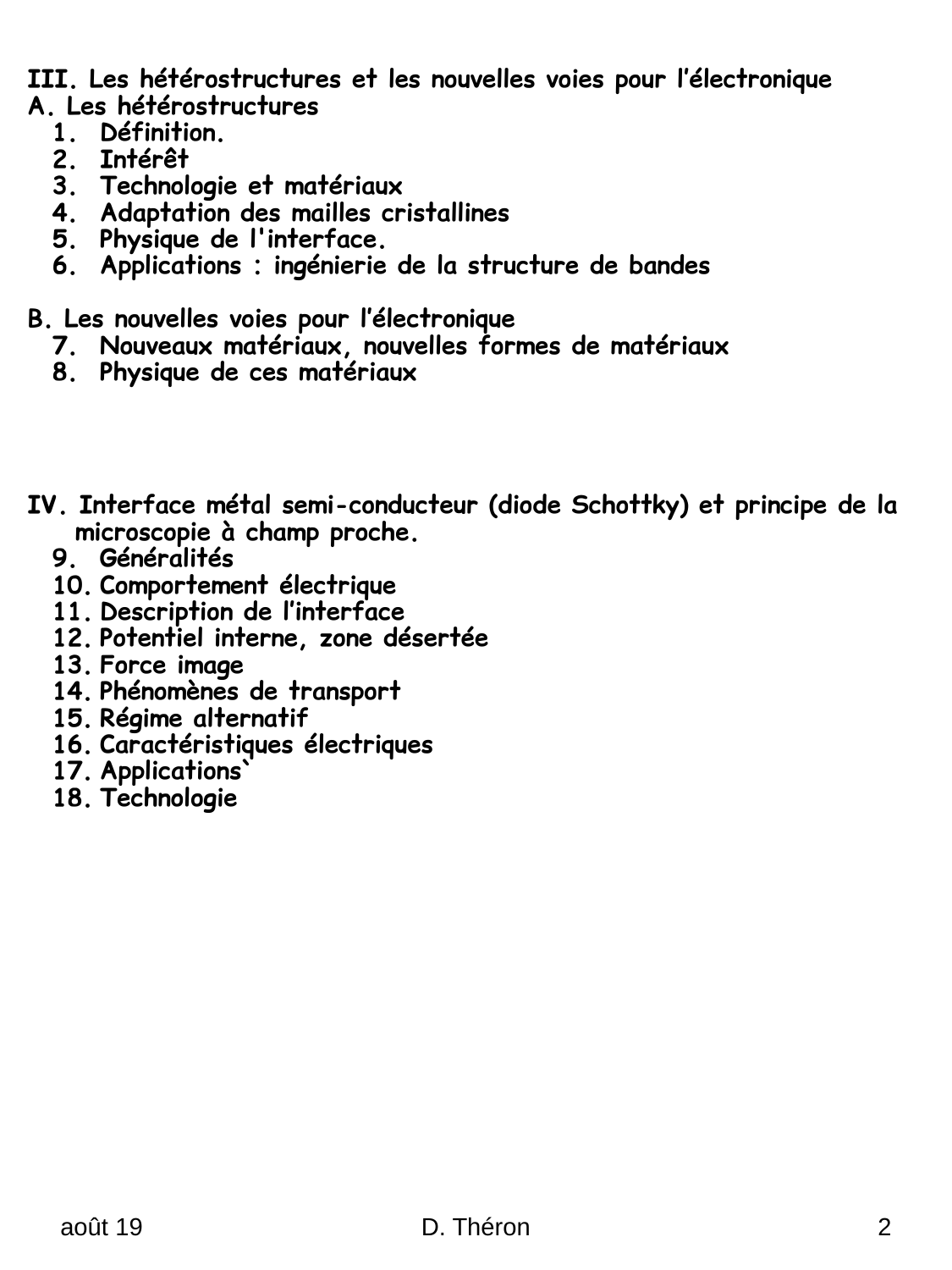

III. Les hétérostructures et les nouvelles voies pour l’électronique
A. Les hétérostructures
Définition.
Intérêt
Technologie et matériaux
Adaptation des mailles cristallines
Physique de l'interface.
Applications : ingénierie de la structure de bandes

B. Les nouvelles voies pour l’électronique
Nouveaux matériaux, nouvelles formes de matériaux
Physique de ces matériaux

IV. Interface métal semi-conducteur (diode Schottky) et principe de la microscopie à champ proche.
Généralités
Comportement électrique
Description de l’interface
Potentiel interne, zone désertée
Force image
Phénomènes de transport
Régime alternatif
Caractéristiques électriques
Applications`
Technologie

août 19
D. Théron
2